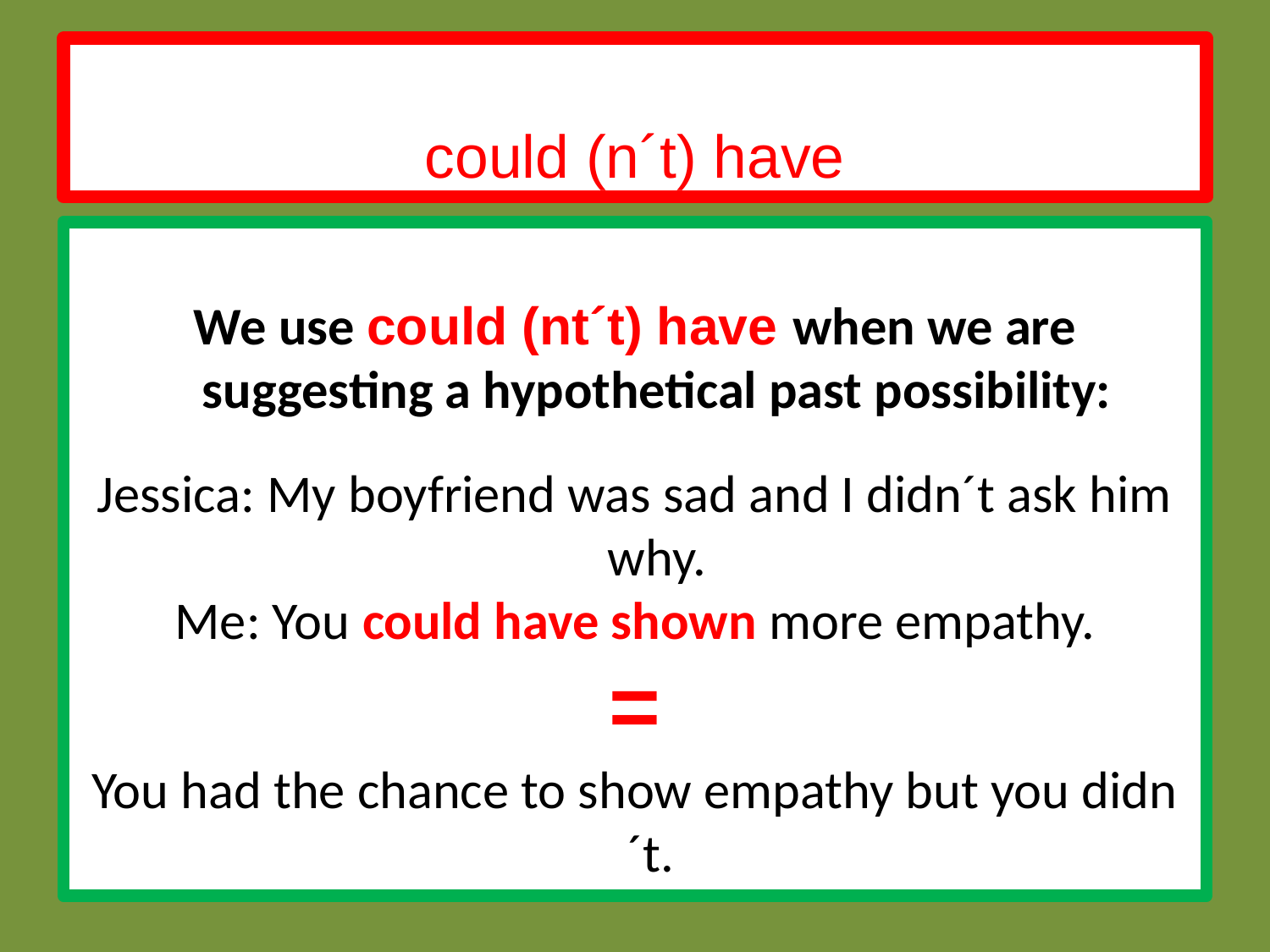

# could (n´t) have

We use could (nt´t) have when we are suggesting a hypothetical past possibility:

Jessica: My boyfriend was sad and I didn´t ask him why.
Me: You could have shown more empathy.
=
You had the chance to show empathy but you didn´t.